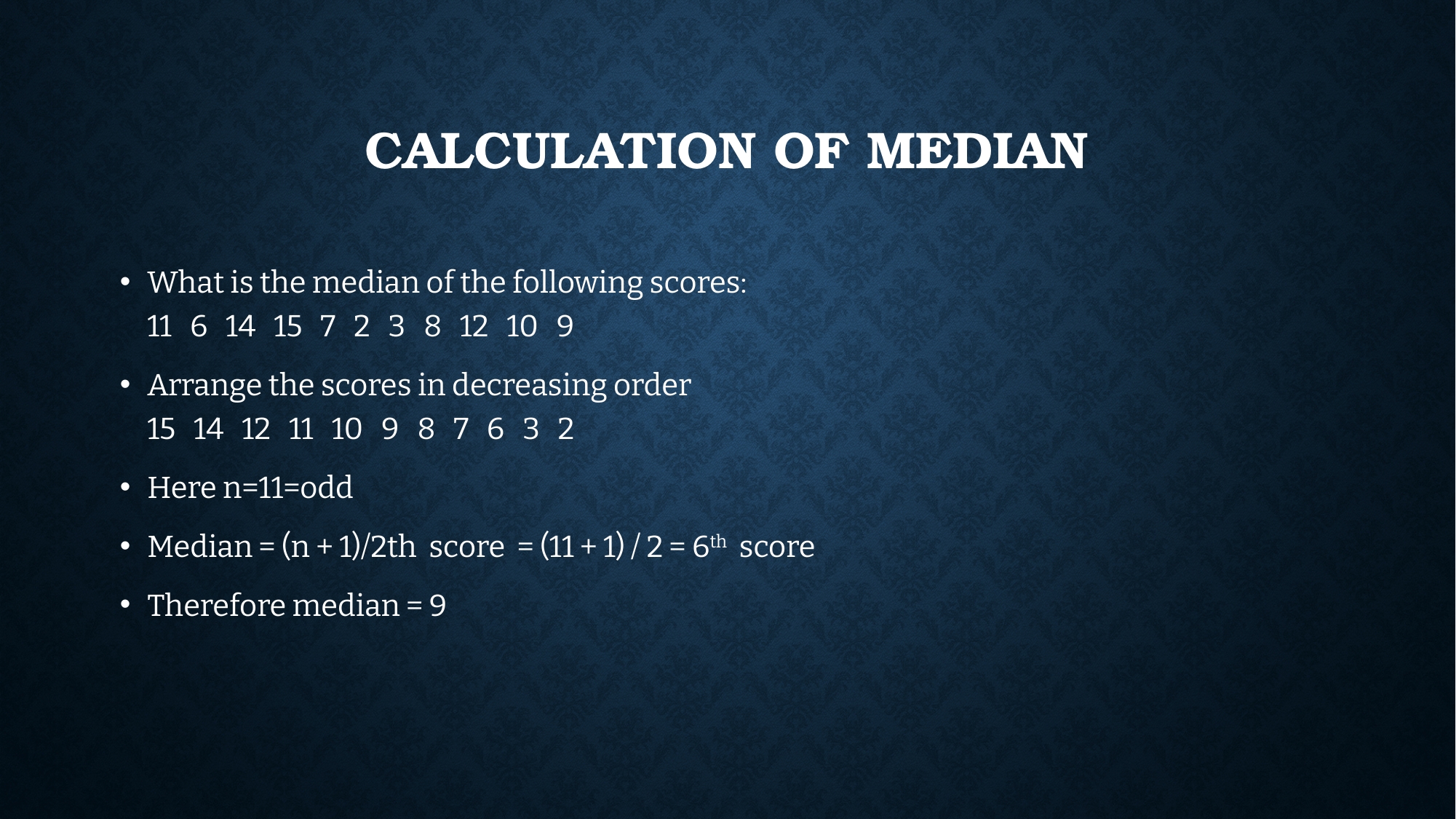

# Calculation of Median
What is the median of the following scores:
11   6   14   15   7   2   3   8   12   10   9
Arrange the scores in decreasing order
15   14   12   11   10   9   8   7   6   3   2
Here n=11=odd
Median = (n + 1)/2th  score  = (11 + 1) / 2 = 6th  score
Therefore median = 9